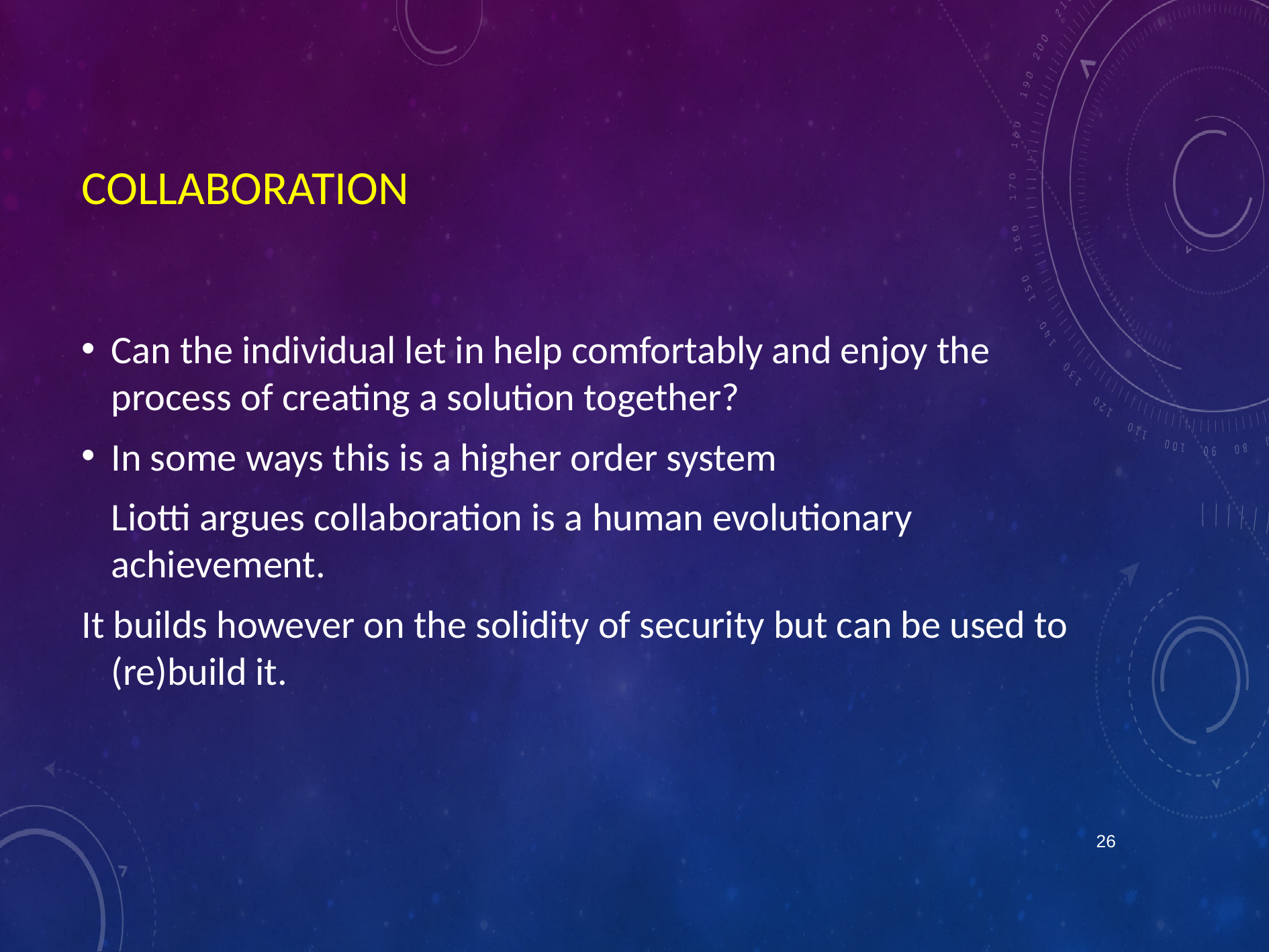

# Collaboration
Can the individual let in help comfortably and enjoy the process of creating a solution together?
In some ways this is a higher order system
	Liotti argues collaboration is a human evolutionary achievement.
It builds however on the solidity of security but can be used to (re)build it.

26